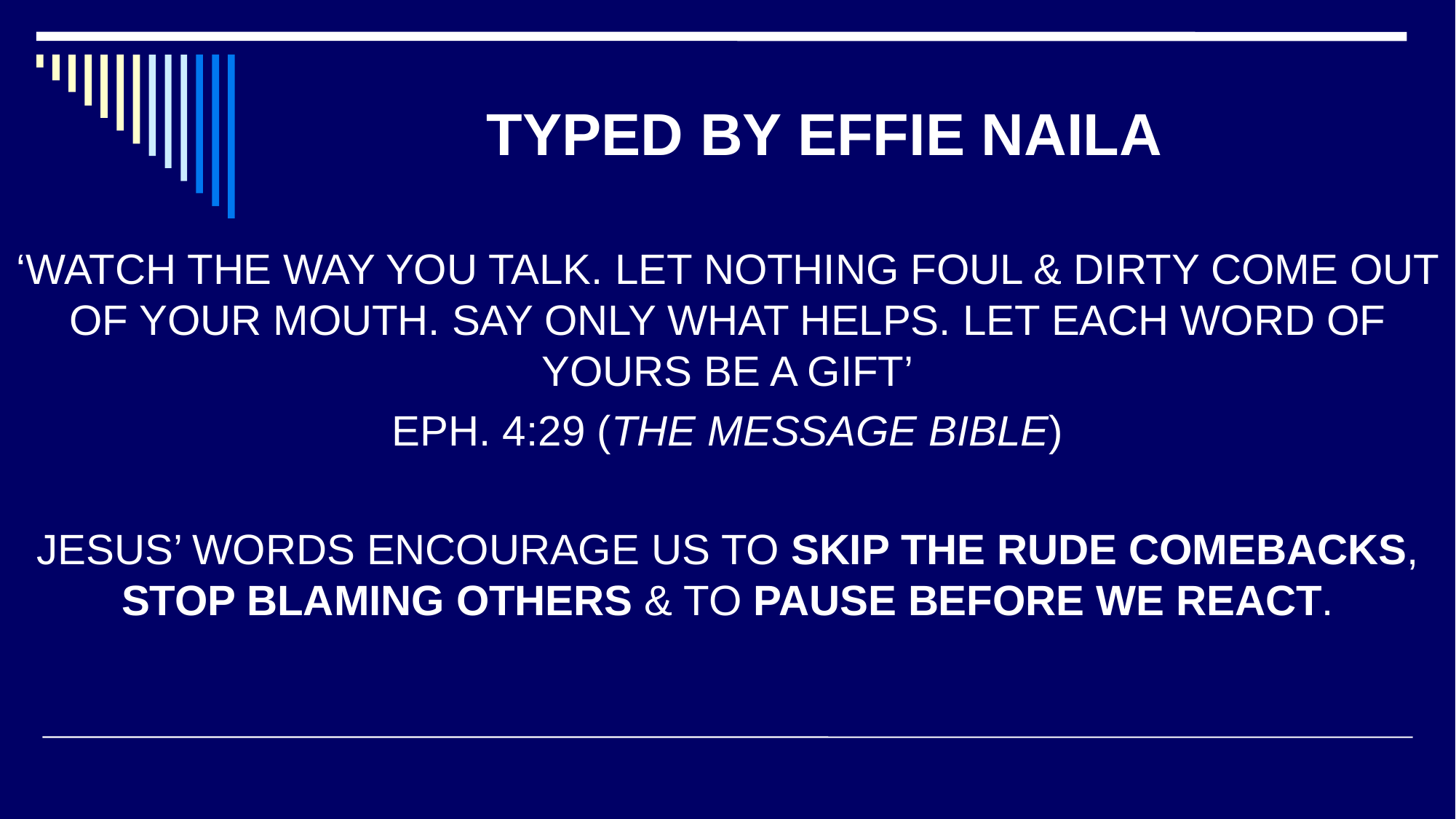

# TYPED BY EFFIE NAILA
‘WATCH THE WAY YOU TALK. LET NOTHING FOUL & DIRTY COME OUT OF YOUR MOUTH. SAY ONLY WHAT HELPS. LET EACH WORD OF YOURS BE A GIFT’
EPH. 4:29 (THE MESSAGE BIBLE)

JESUS’ WORDS ENCOURAGE US TO SKIP THE RUDE COMEBACKS, STOP BLAMING OTHERS & TO PAUSE BEFORE WE REACT.